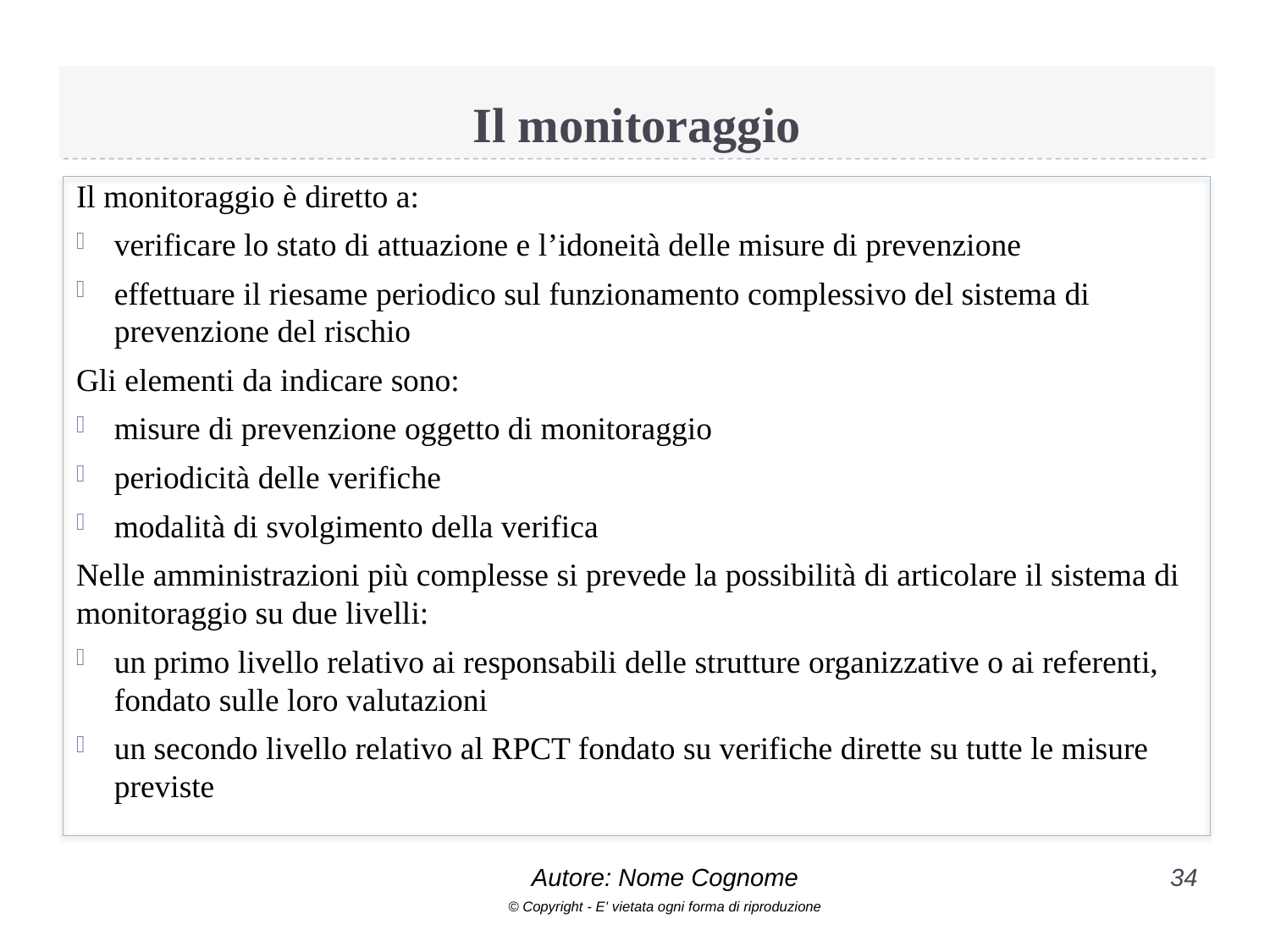

# Il monitoraggio
Il monitoraggio è diretto a:
verificare lo stato di attuazione e l’idoneità delle misure di prevenzione
effettuare il riesame periodico sul funzionamento complessivo del sistema di prevenzione del rischio
Gli elementi da indicare sono:
misure di prevenzione oggetto di monitoraggio
periodicità delle verifiche
modalità di svolgimento della verifica
Nelle amministrazioni più complesse si prevede la possibilità di articolare il sistema di monitoraggio su due livelli:
un primo livello relativo ai responsabili delle strutture organizzative o ai referenti, fondato sulle loro valutazioni
un secondo livello relativo al RPCT fondato su verifiche dirette su tutte le misure previste